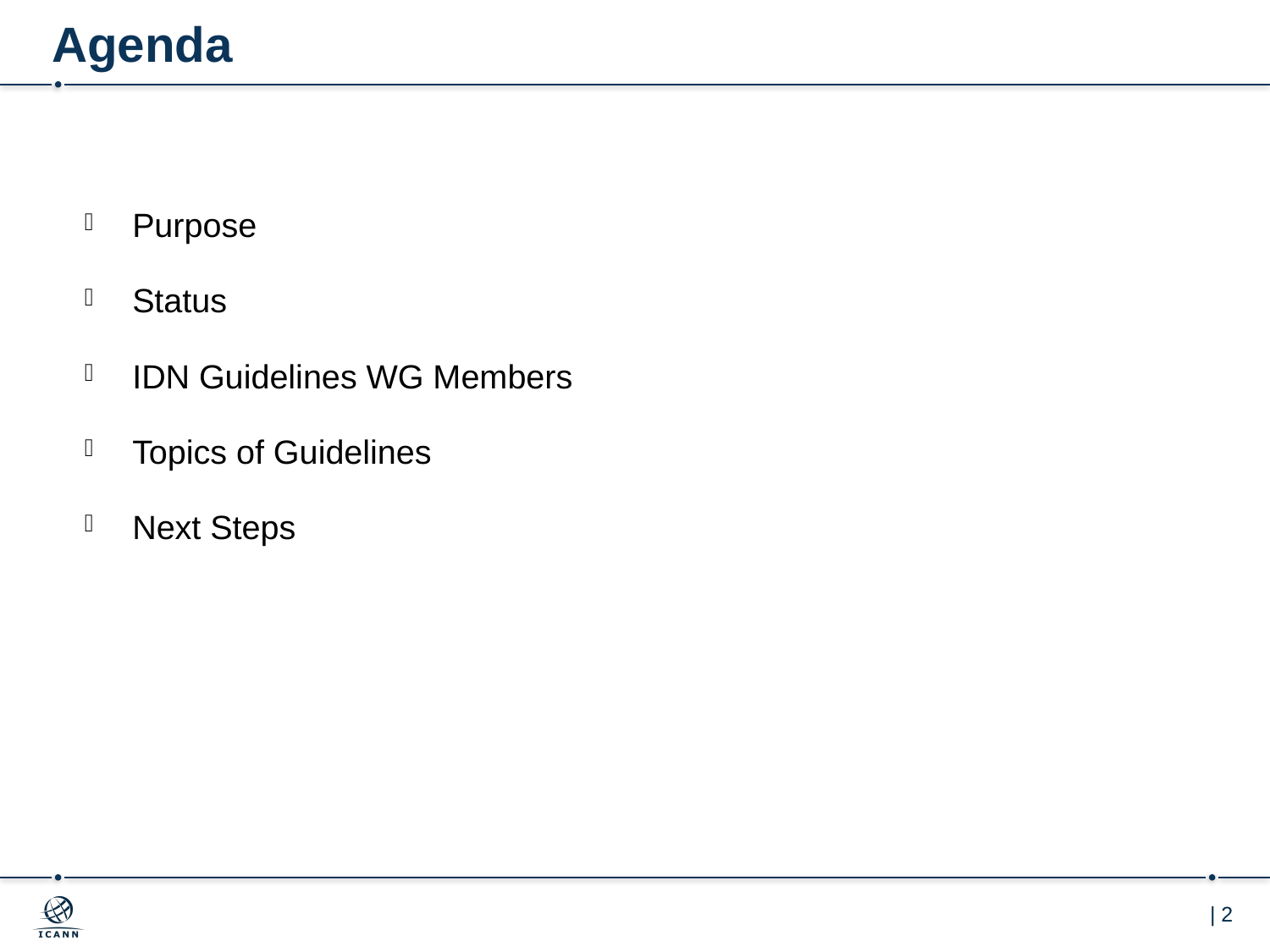

# Agenda
Purpose
Status
IDN Guidelines WG Members
Topics of Guidelines
Next Steps